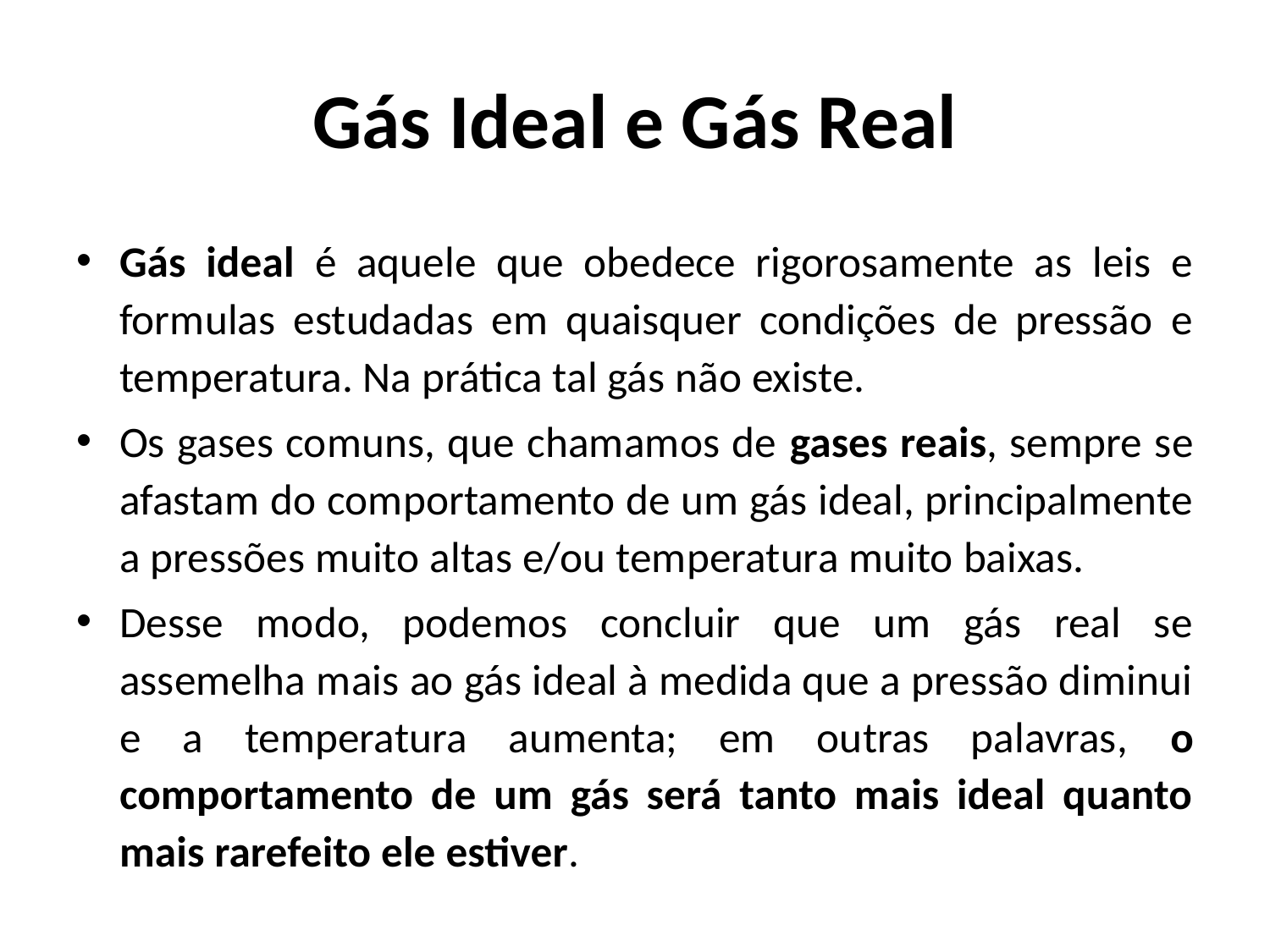

# Gás Ideal e Gás Real
Gás ideal é aquele que obedece rigorosamente as leis e formulas estudadas em quaisquer condições de pressão e temperatura. Na prática tal gás não existe.
Os gases comuns, que chamamos de gases reais, sempre se afastam do comportamento de um gás ideal, principalmente a pressões muito altas e/ou temperatura muito baixas.
Desse modo, podemos concluir que um gás real se assemelha mais ao gás ideal à medida que a pressão diminui e a temperatura aumenta; em outras palavras, o comportamento de um gás será tanto mais ideal quanto mais rarefeito ele estiver.